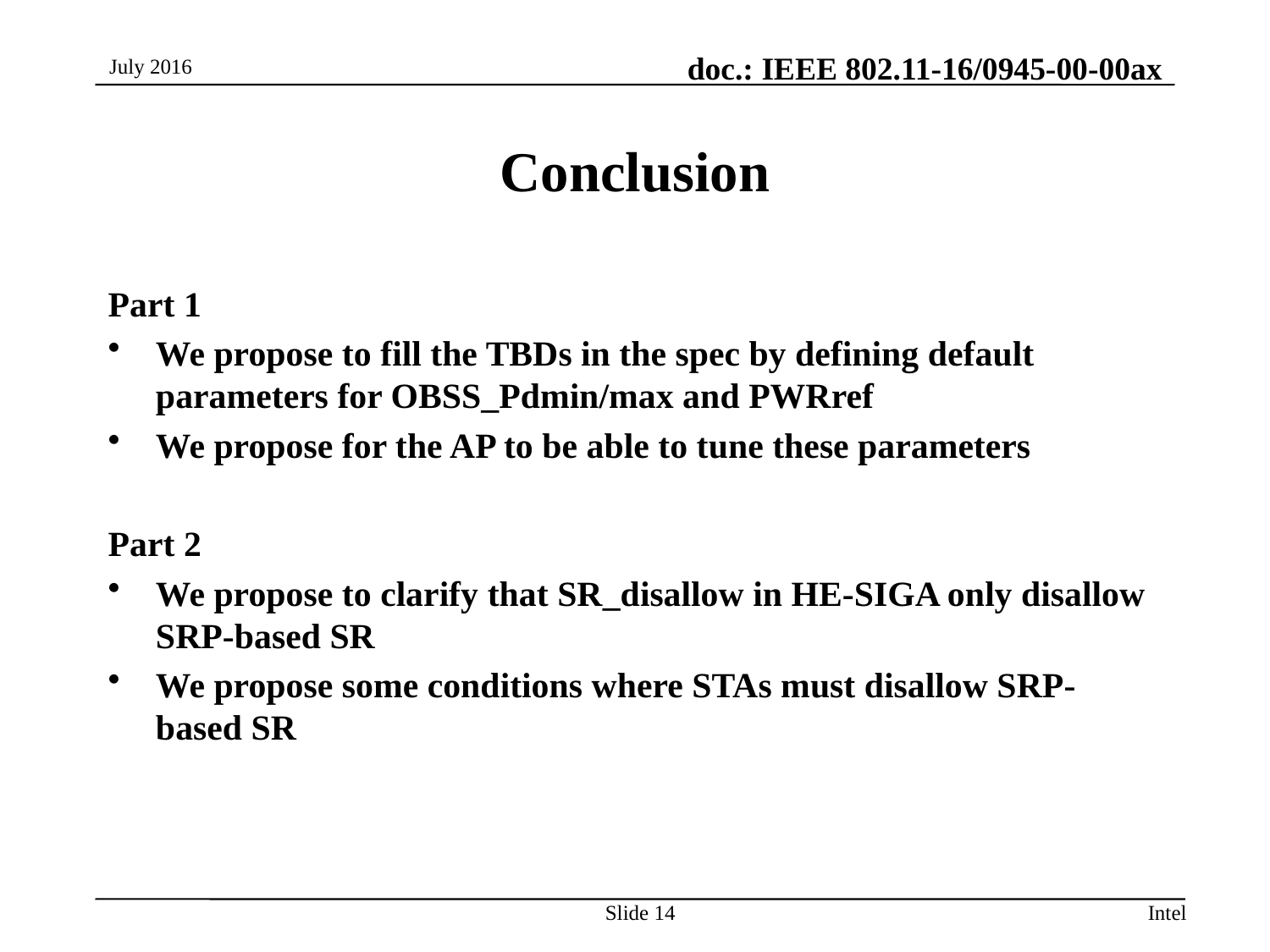

July 2016
# Conclusion
Part 1
We propose to fill the TBDs in the spec by defining default parameters for OBSS_Pdmin/max and PWRref
We propose for the AP to be able to tune these parameters

Part 2
We propose to clarify that SR_disallow in HE-SIGA only disallow SRP-based SR
We propose some conditions where STAs must disallow SRP-based SR
Slide 14
Intel